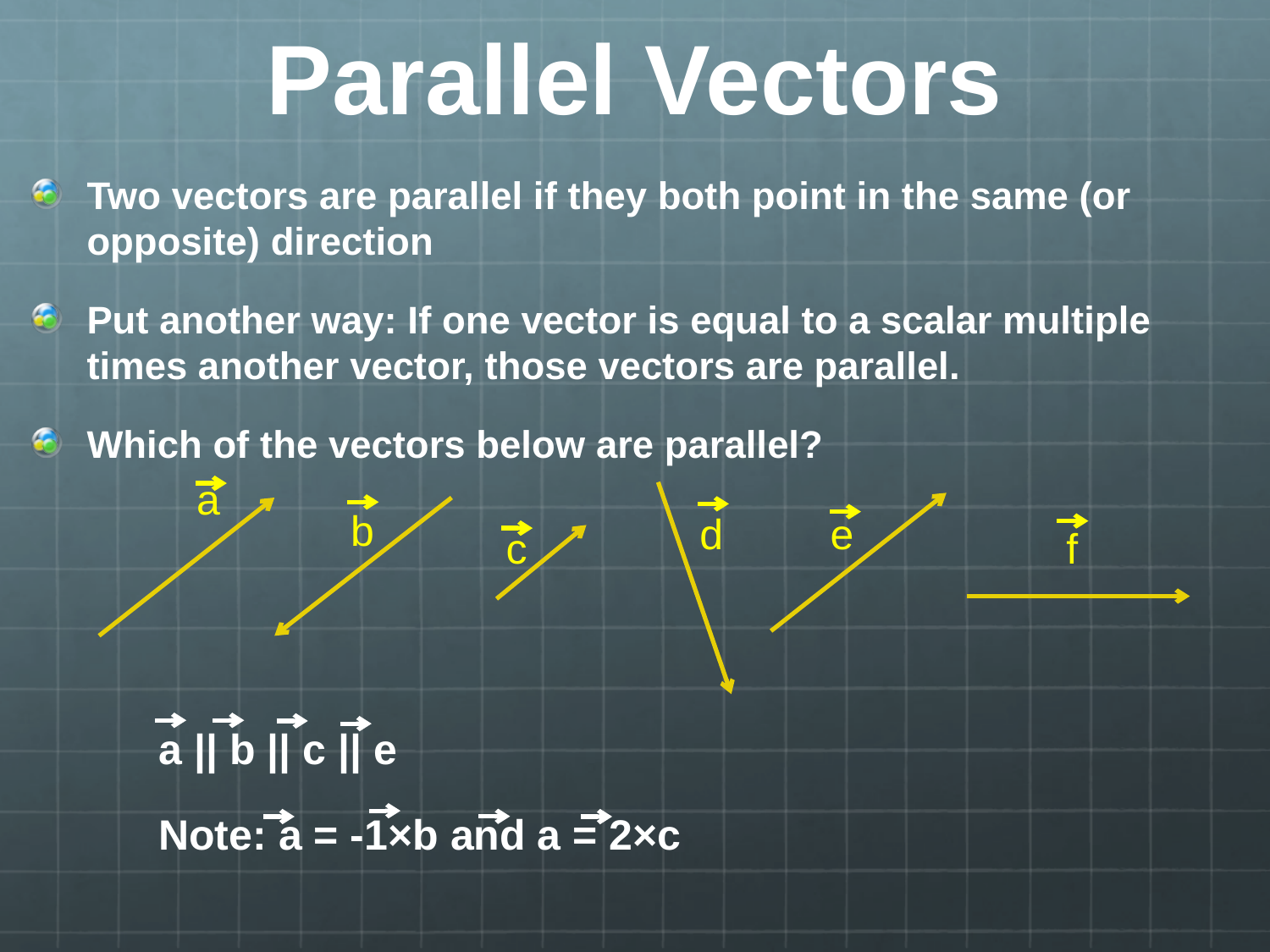

# Parallel Vectors
Two vectors are parallel if they both point in the same (or opposite) direction
Put another way: If one vector is equal to a scalar multiple times another vector, those vectors are parallel.
Which of the vectors below are parallel?
a
b
d
e
c
f
	a || b || c || e
	Note: a = -1×b and a = 2×c